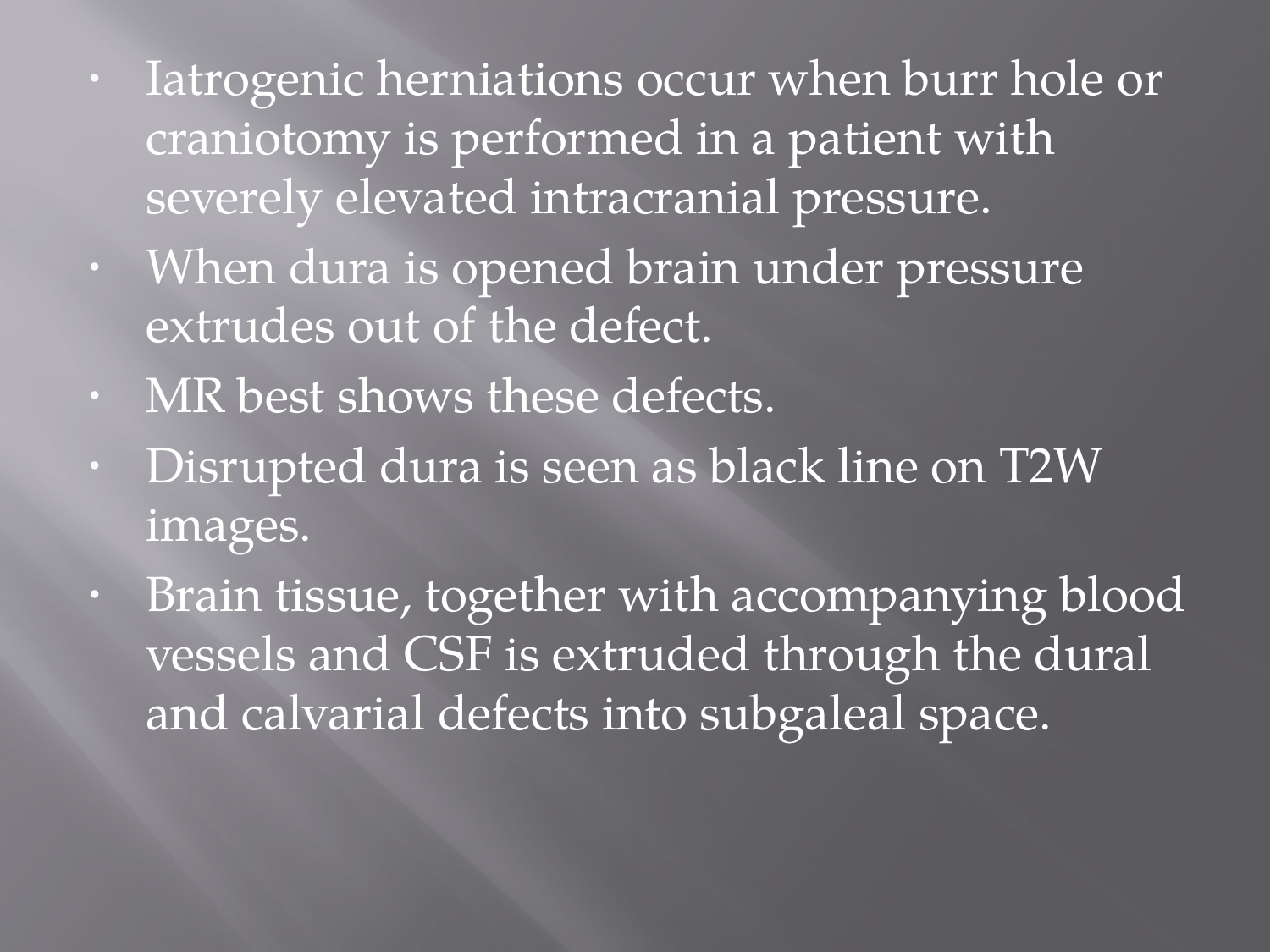

#
Iatrogenic herniations occur when burr hole or craniotomy is performed in a patient with severely elevated intracranial pressure.
When dura is opened brain under pressure extrudes out of the defect.
MR best shows these defects.
Disrupted dura is seen as black line on T2W images.
Brain tissue, together with accompanying blood vessels and CSF is extruded through the dural and calvarial defects into subgaleal space.